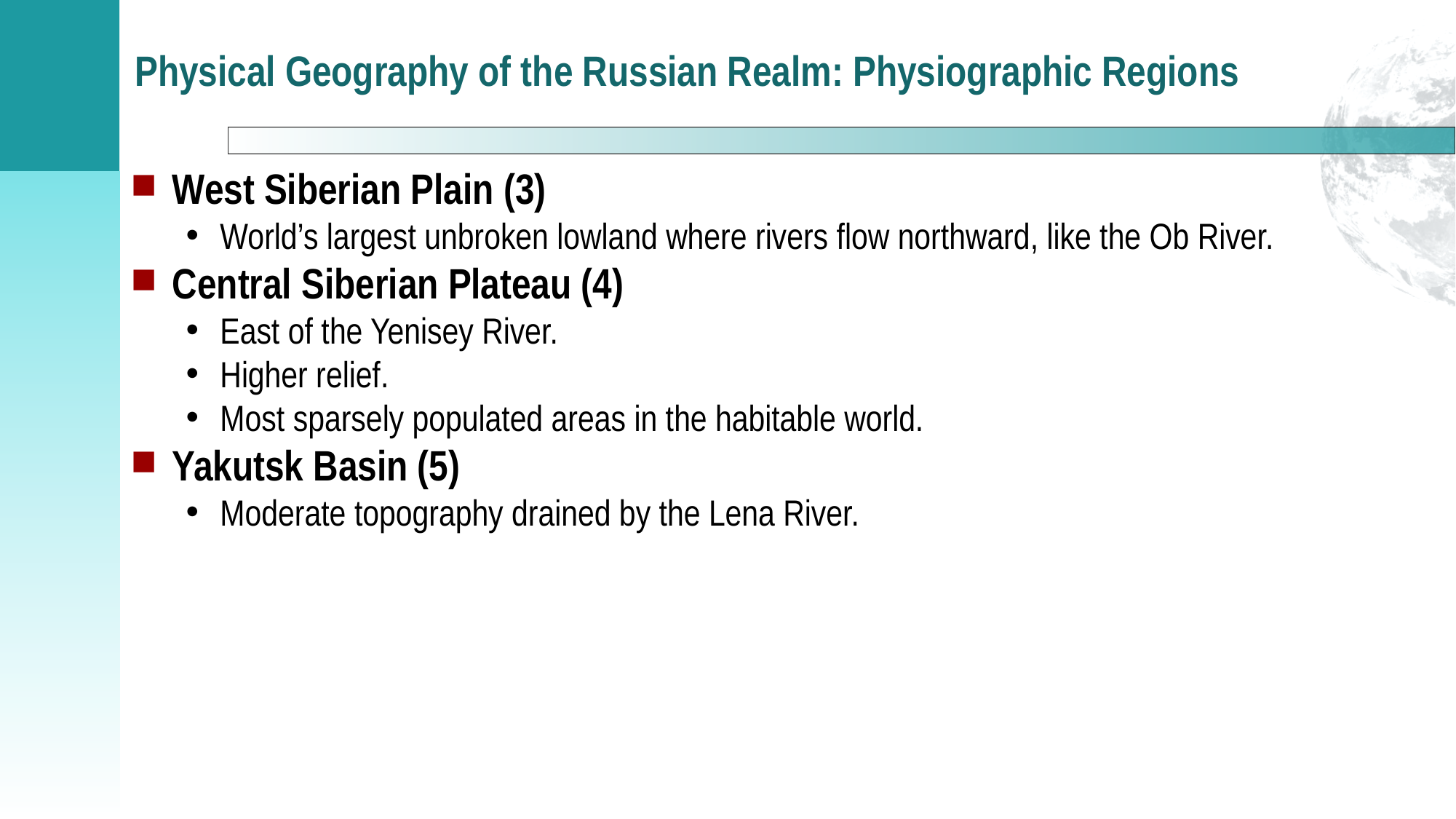

# Physical Geography of the Russian Realm: Physiographic Regions
West Siberian Plain (3)
World’s largest unbroken lowland where rivers flow northward, like the Ob River.
Central Siberian Plateau (4)
East of the Yenisey River.
Higher relief.
Most sparsely populated areas in the habitable world.
Yakutsk Basin (5)
Moderate topography drained by the Lena River.